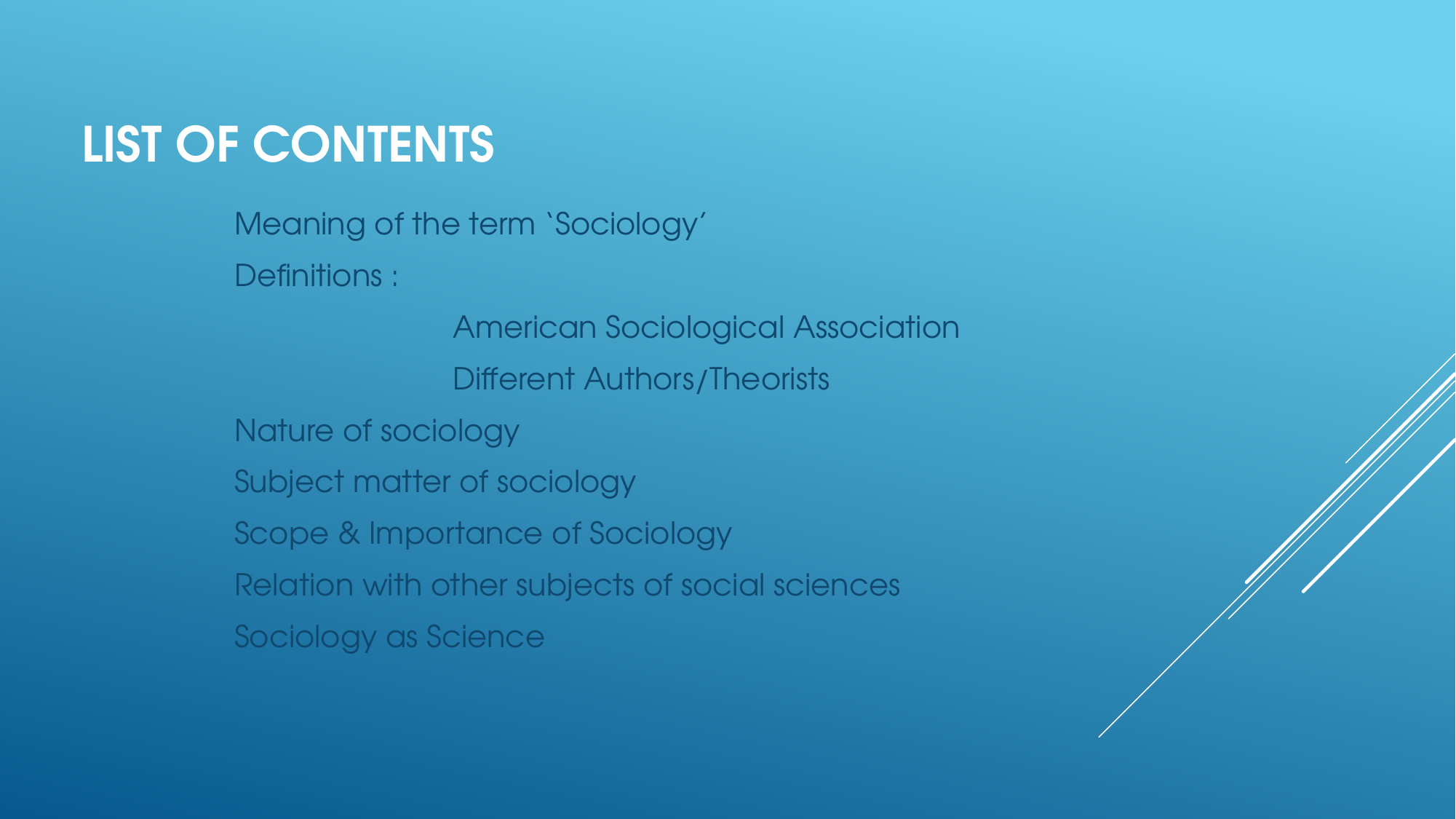

# List of contents
Meaning of the term ‘Sociology’
Definitions :
		American Sociological Association
		Different Authors/Theorists
Nature of sociology
Subject matter of sociology
Scope & Importance of Sociology
Relation with other subjects of social sciences
Sociology as Science